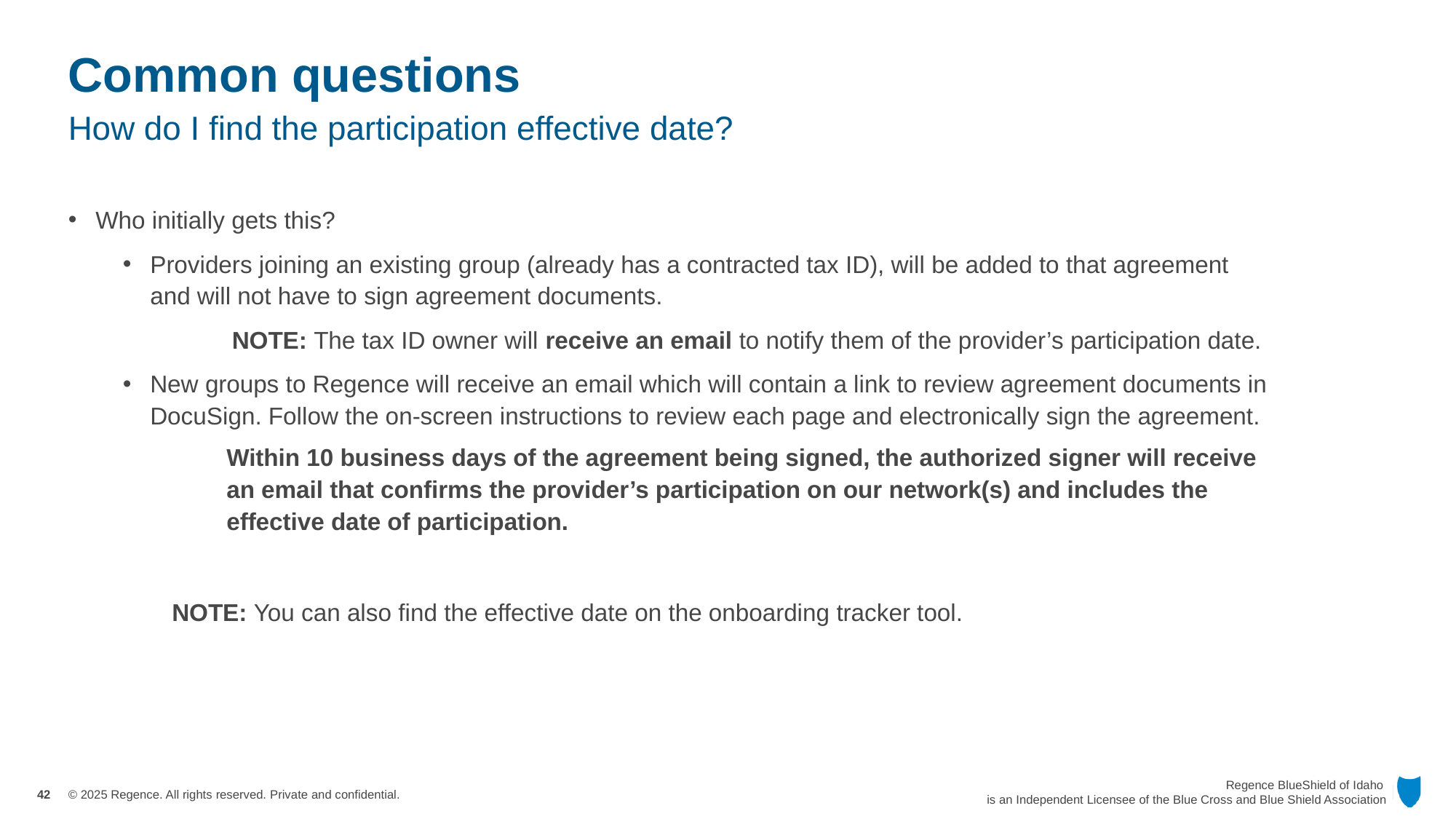

# Common questions
How do I find the participation effective date?
Who initially gets this?
Providers joining an existing group (already has a contracted tax ID), will be added to that agreement and will not have to sign agreement documents.
	NOTE: The tax ID owner will receive an email to notify them of the provider’s participation date.
New groups to Regence will receive an email which will contain a link to review agreement documents in DocuSign. Follow the on-screen instructions to review each page and electronically sign the agreement.
Within 10 business days of the agreement being signed, the authorized signer will receive an email that confirms the provider’s participation on our network(s) and includes the effective date of participation.

NOTE: You can also find the effective date on the onboarding tracker tool.
42